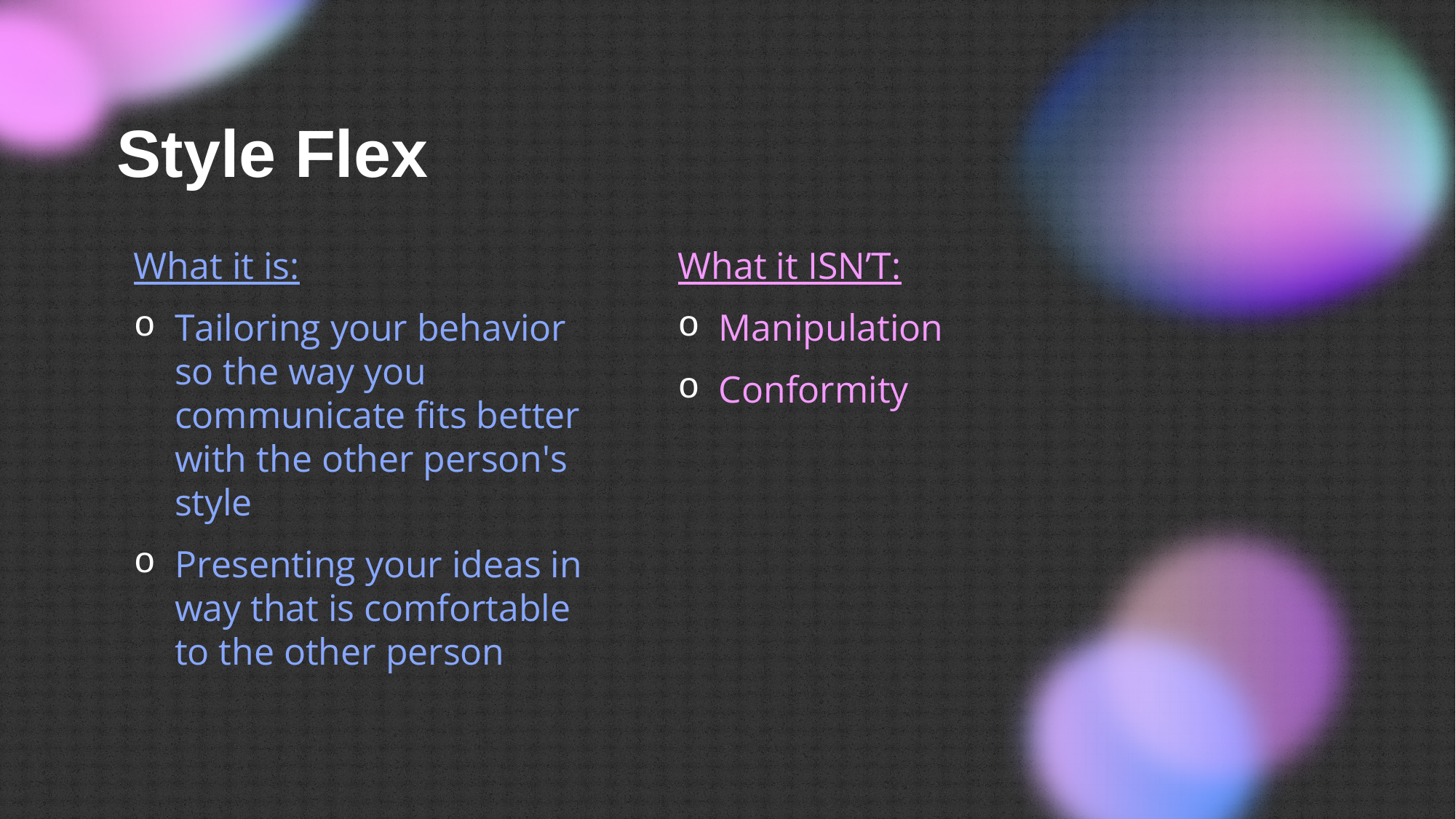

# Style Flex
What it is:
Tailoring your behavior so the way you communicate fits better with the other person's style
Presenting your ideas in way that is comfortable to the other person

What it ISN’T:
Manipulation
Conformity